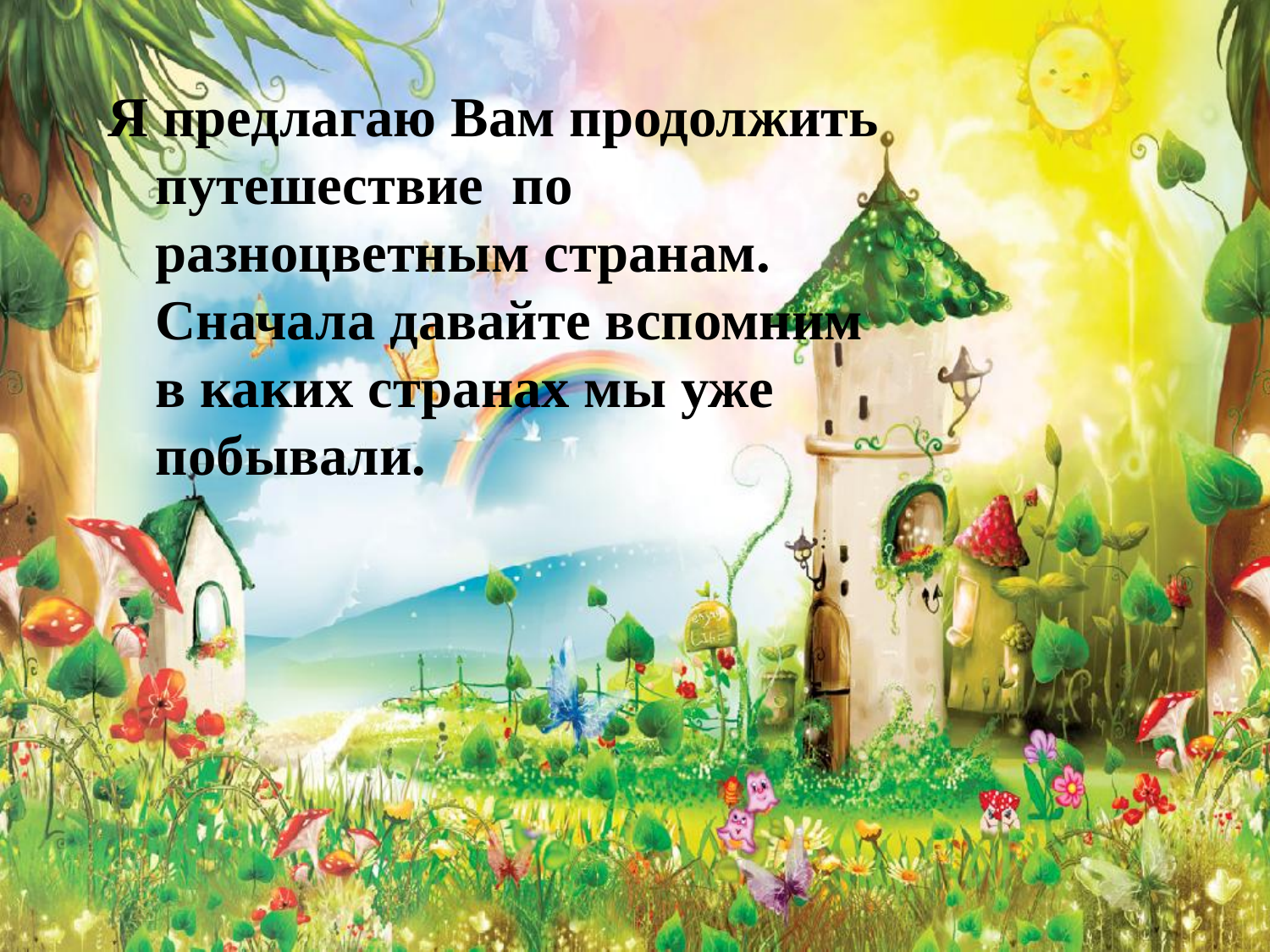

Я предлагаю Вам продолжить путешествие  по разноцветным странам. Сначала давайте вспомним в каких странах мы уже побывали.